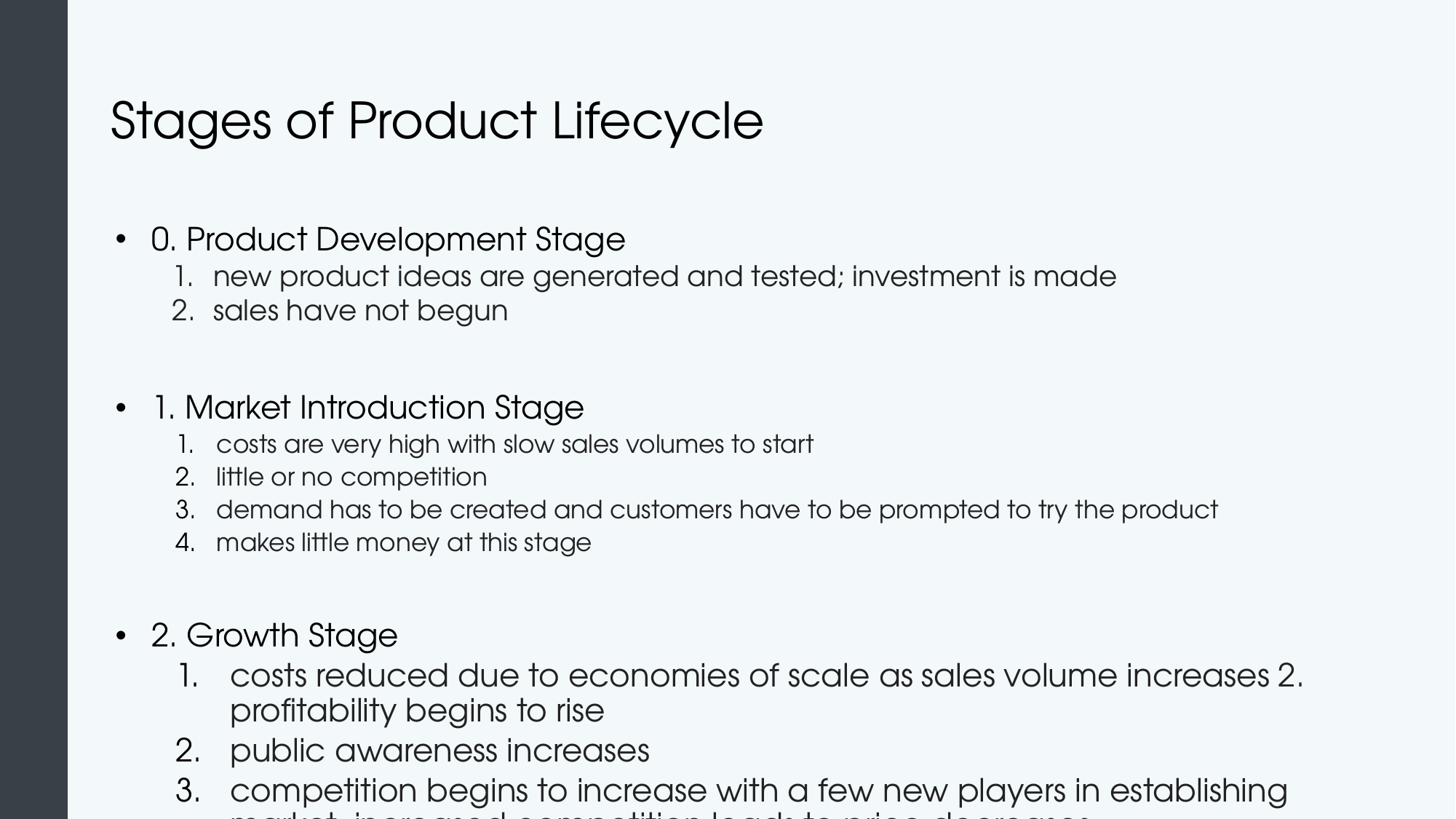

# Stages of Product Lifecycle
0. Product Development Stage
new product ideas are generated and tested; investment is made
sales have not begun

1. Market Introduction Stage
costs are very high with slow sales volumes to start
little or no competition
demand has to be created and customers have to be prompted to try the product
makes little money at this stage

2. Growth Stage
costs reduced due to economies of scale as sales volume increases 2. profitability begins to rise
public awareness increases
competition begins to increase with a few new players in establishing market, increased competition leads to price decreases